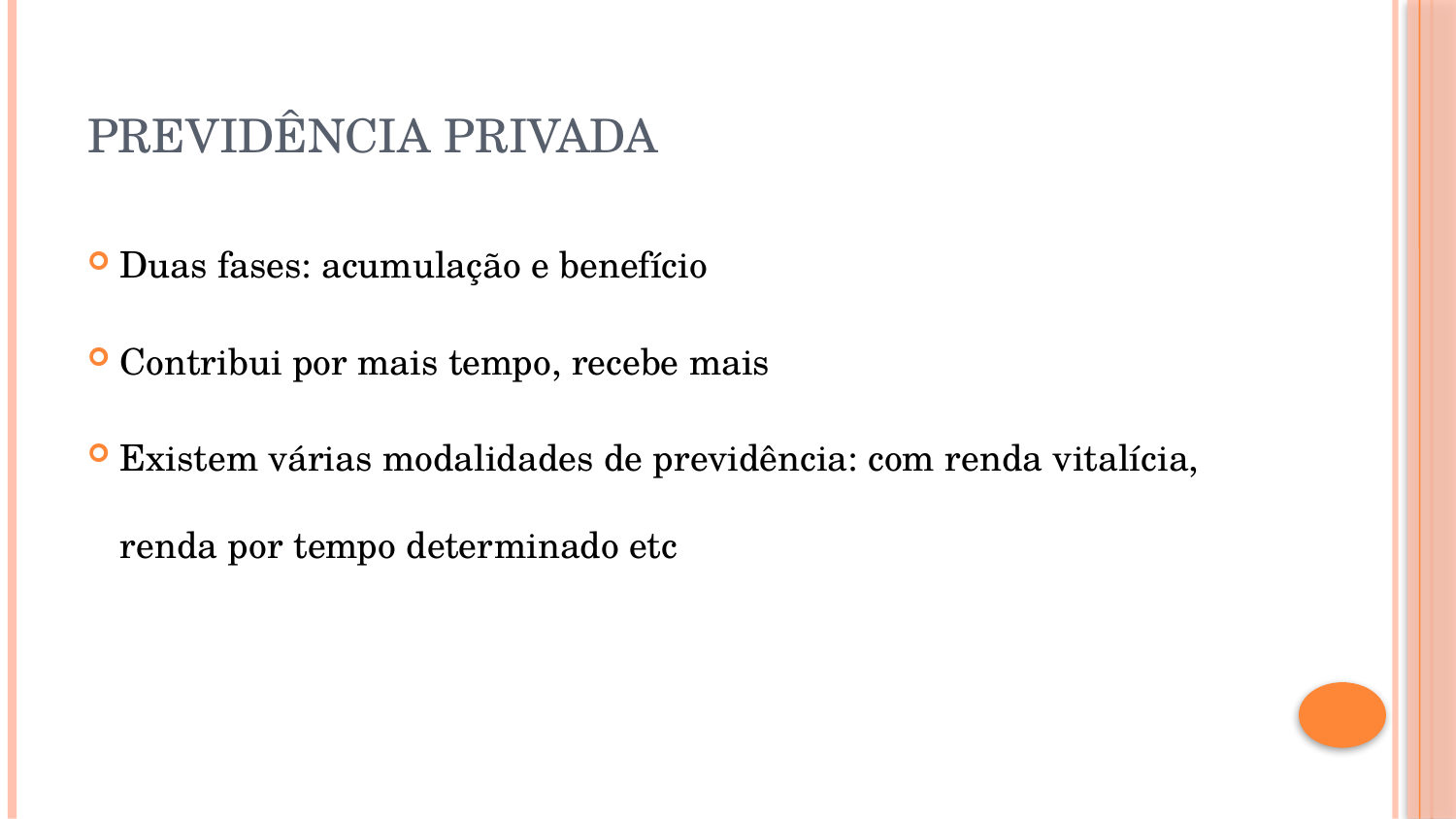

# Previdência Privada
Duas fases: acumulação e benefício
Contribui por mais tempo, recebe mais
Existem várias modalidades de previdência: com renda vitalícia, renda por tempo determinado etc